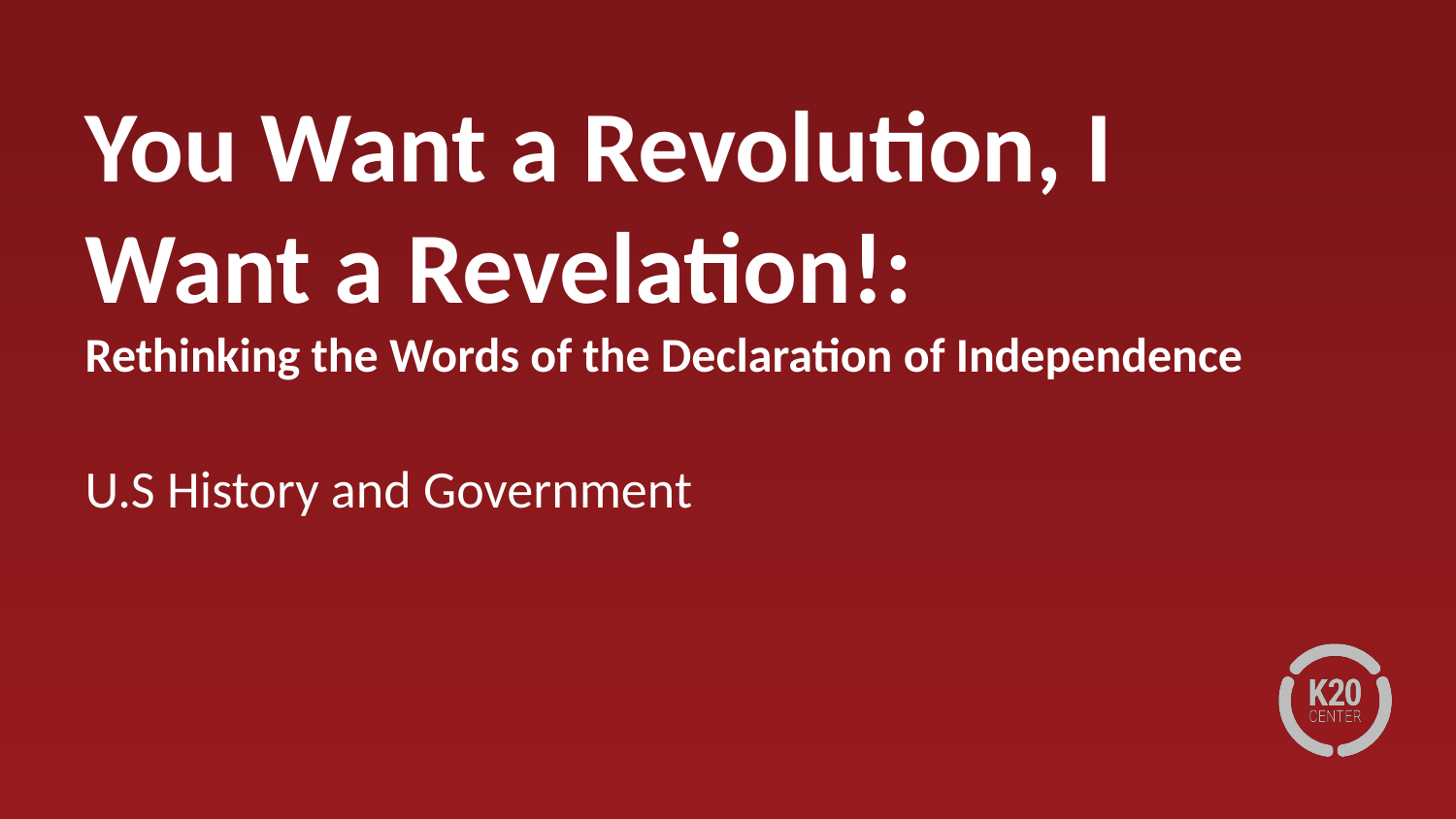

# You Want a Revolution, I Want a Revelation!: Rethinking the Words of the Declaration of Independence

U.S History and Government